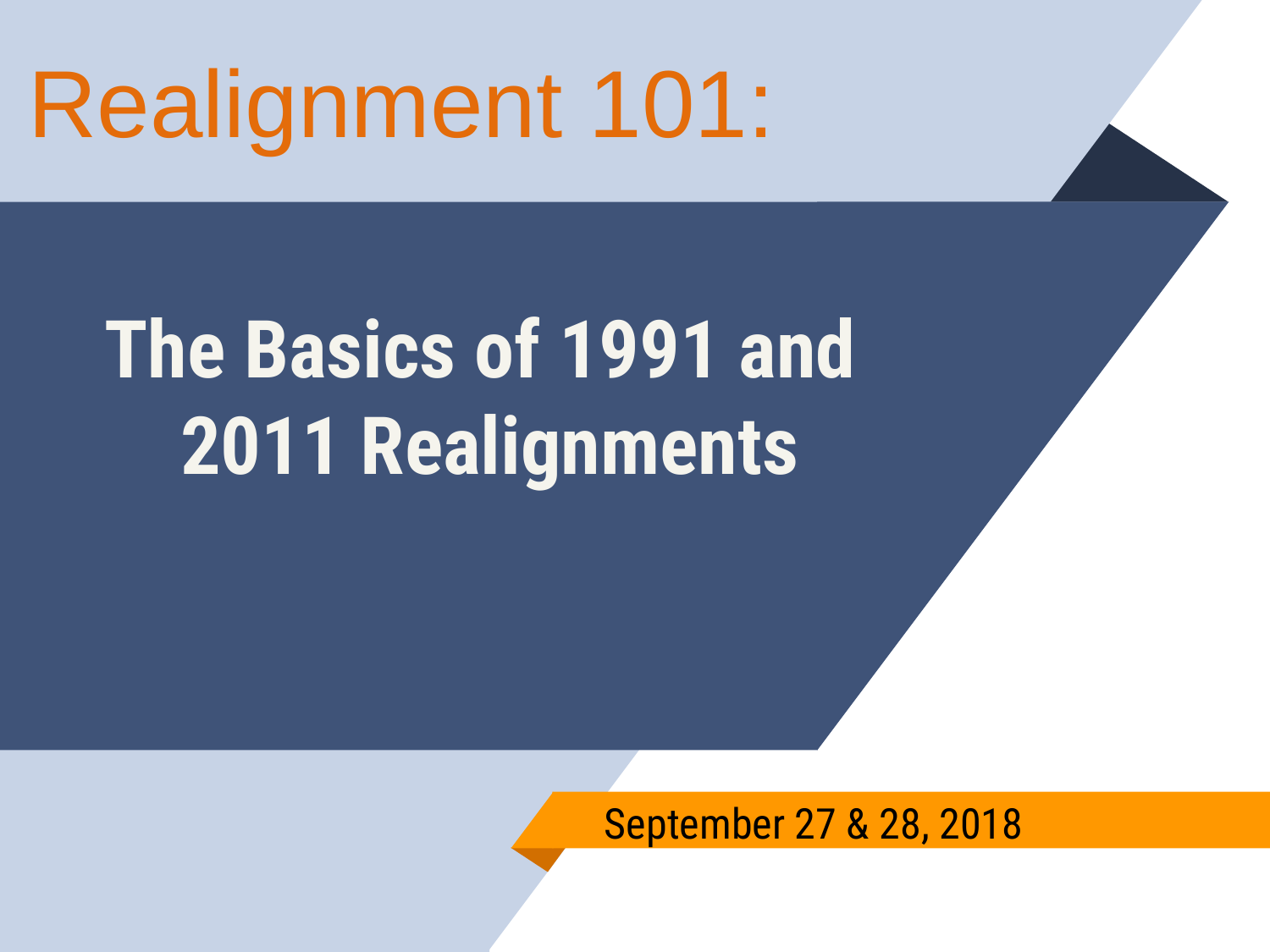

Realignment 101:
# The Basics of 1991 and 2011 Realignments
September 27 & 28, 2018